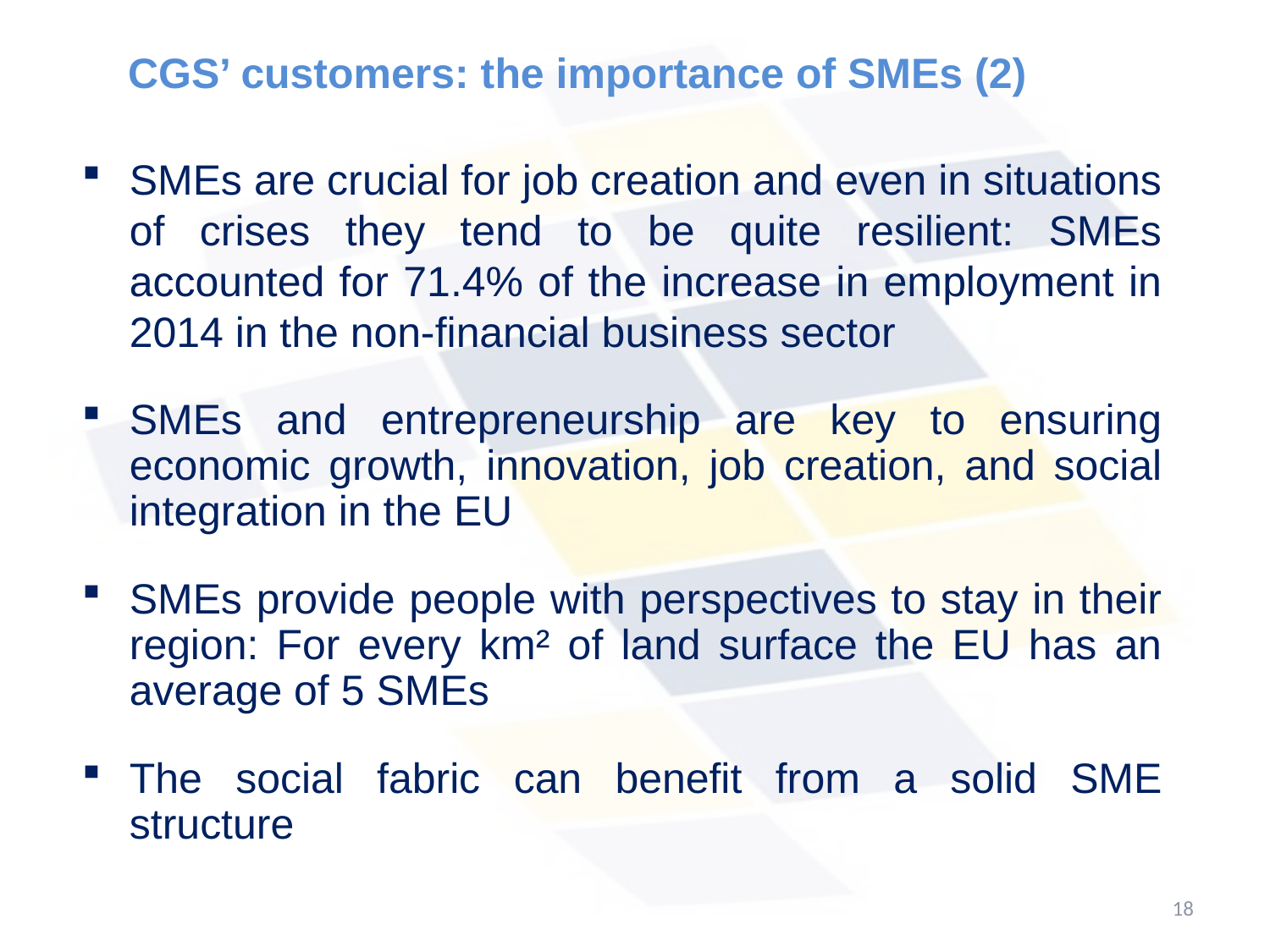

# CGS’ customers: the importance of SMEs (2)
SMEs are crucial for job creation and even in situations of crises they tend to be quite resilient: SMEs accounted for 71.4% of the increase in employment in 2014 in the non-financial business sector
SMEs and entrepreneurship are key to ensuring economic growth, innovation, job creation, and social integration in the EU
SMEs provide people with perspectives to stay in their region: For every km² of land surface the EU has an average of 5 SMEs
The social fabric can benefit from a solid SME structure
18